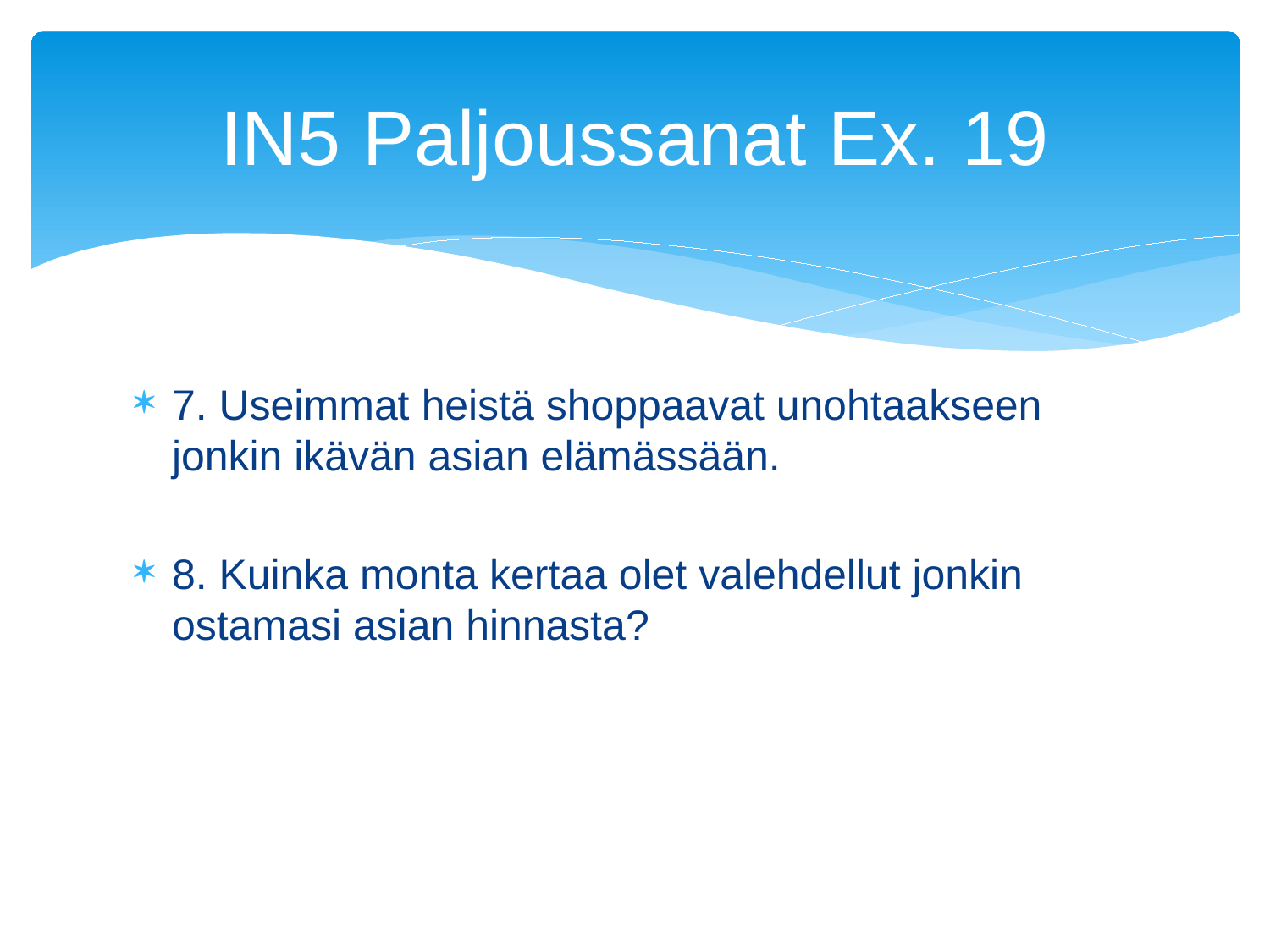

# IN5 Paljoussanat Ex. 19
7. Useimmat heistä shoppaavat unohtaakseen jonkin ikävän asian elämässään.

8. Kuinka monta kertaa olet valehdellut jonkin ostamasi asian hinnasta?